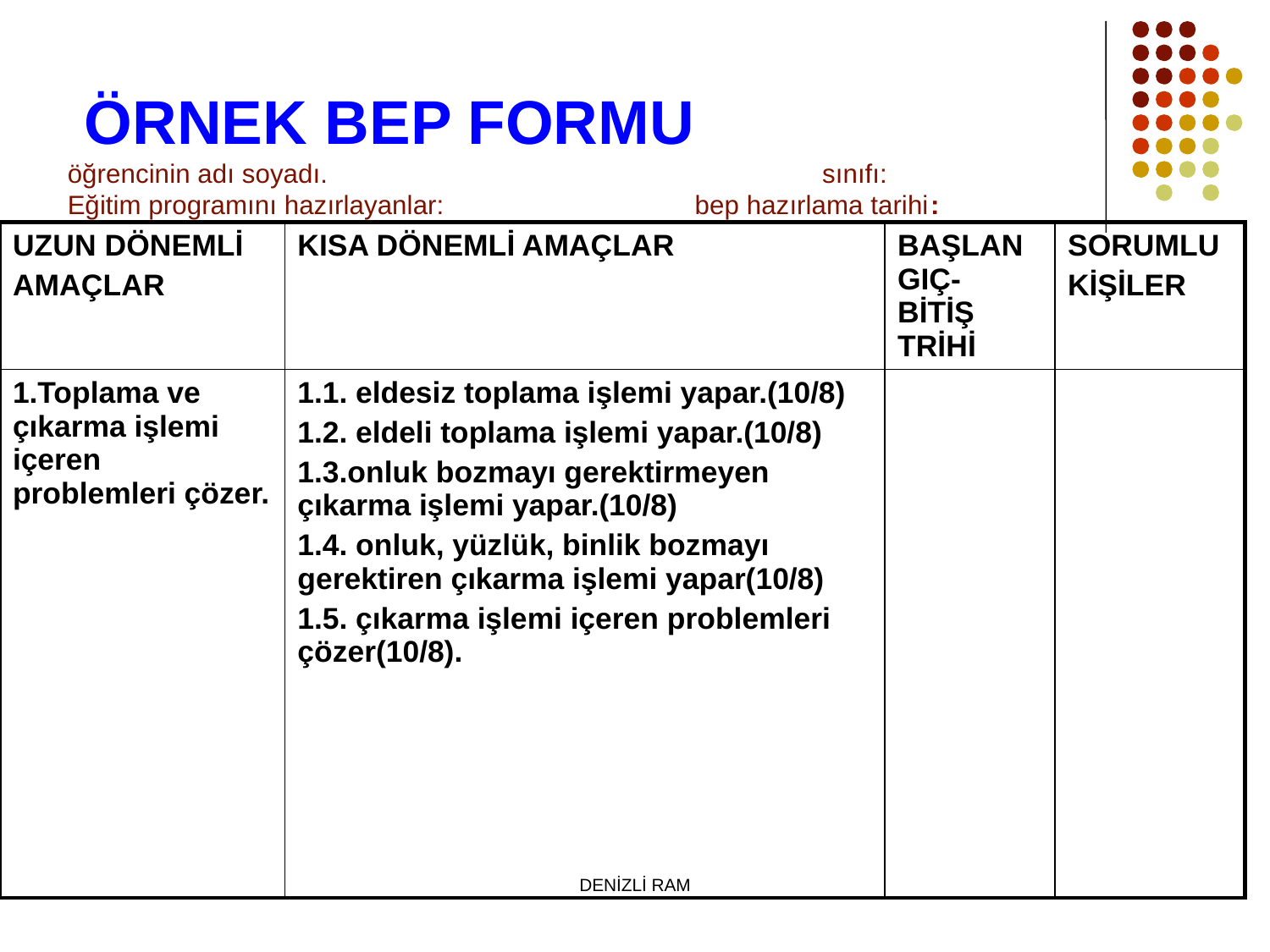

# ÖRNEK BEP FORMU öğrencinin adı soyadı.                                                                   sınıfı: Eğitim programını hazırlayanlar:                                  bep hazırlama tarihi:
| UZUN DÖNEMLİ AMAÇLAR | KISA DÖNEMLİ AMAÇLAR | BAŞLANGIÇ- BİTİŞ TRİHİ | SORUMLU KİŞİLER |
| --- | --- | --- | --- |
| 1.Toplama ve çıkarma işlemi içeren problemleri çözer. | 1.1. eldesiz toplama işlemi yapar.(10/8) 1.2. eldeli toplama işlemi yapar.(10/8) 1.3.onluk bozmayı gerektirmeyen çıkarma işlemi yapar.(10/8) 1.4. onluk, yüzlük, binlik bozmayı gerektiren çıkarma işlemi yapar(10/8) 1.5. çıkarma işlemi içeren problemleri çözer(10/8). |  |  |
DENİZLİ RAM